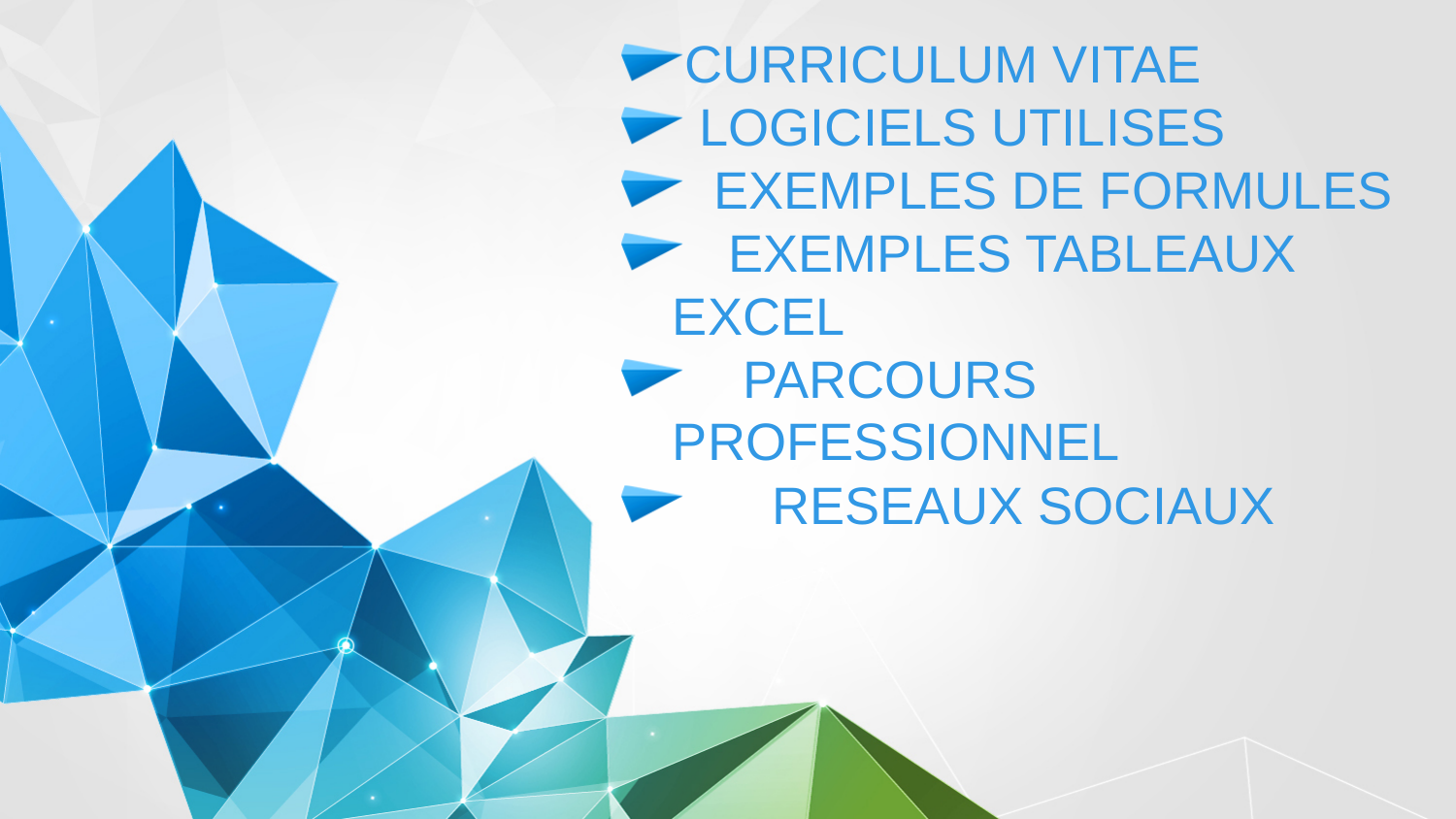

CURRICULUM VITAE
 LOGICIELS UTILISES
  EXEMPLES DE FORMULES
   EXEMPLES TABLEAUX EXCEL
    PARCOURS PROFESSIONNEL
      RESEAUX SOCIAUX